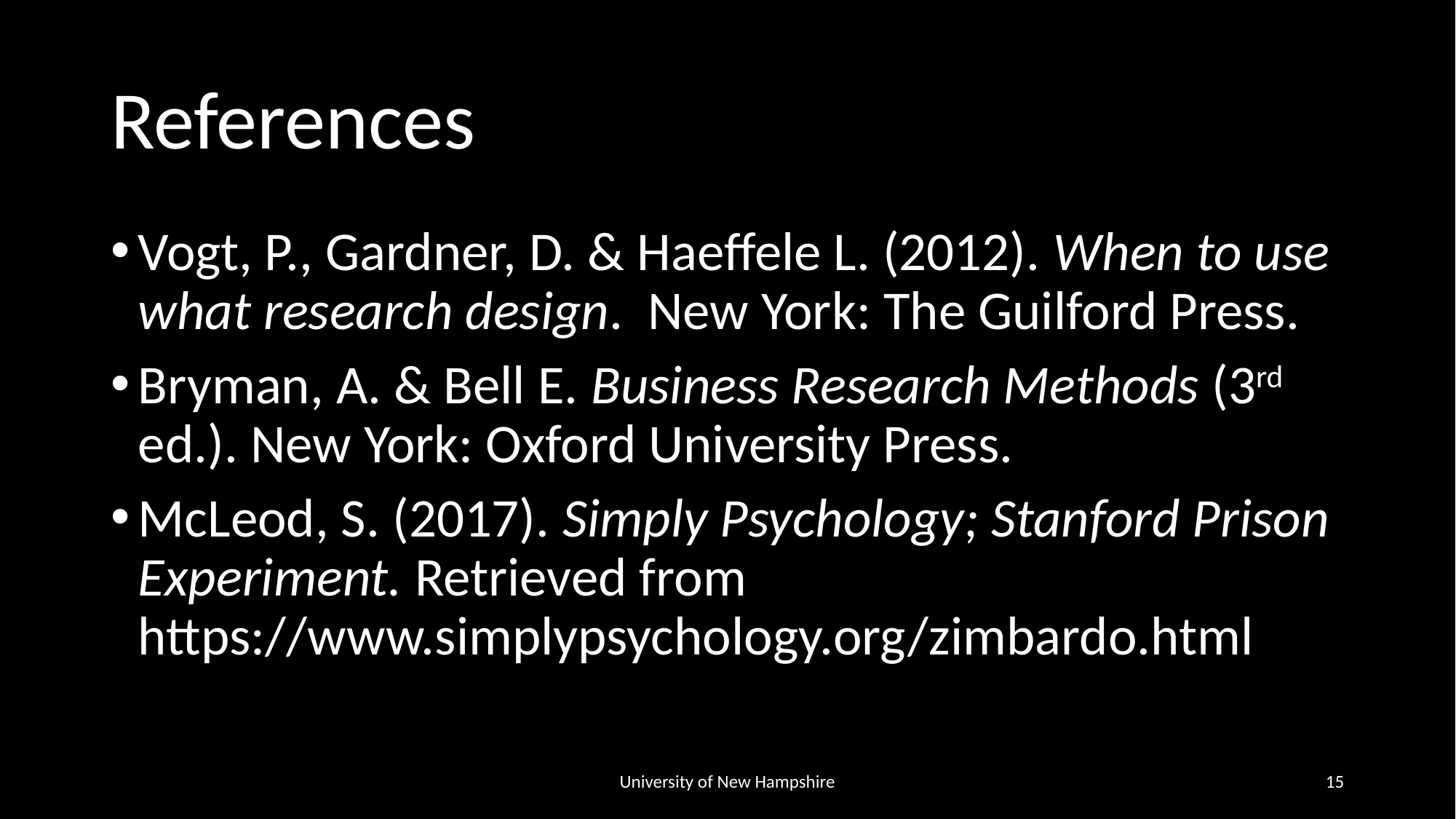

# References
Vogt, P., Gardner, D. & Haeffele L. (2012). When to use what research design.  New York: The Guilford Press.
Bryman, A. & Bell E. Business Research Methods (3rd ed.). New York: Oxford University Press.
McLeod, S. (2017). Simply Psychology; Stanford Prison Experiment. Retrieved from https://www.simplypsychology.org/zimbardo.html
University of New Hampshire
15